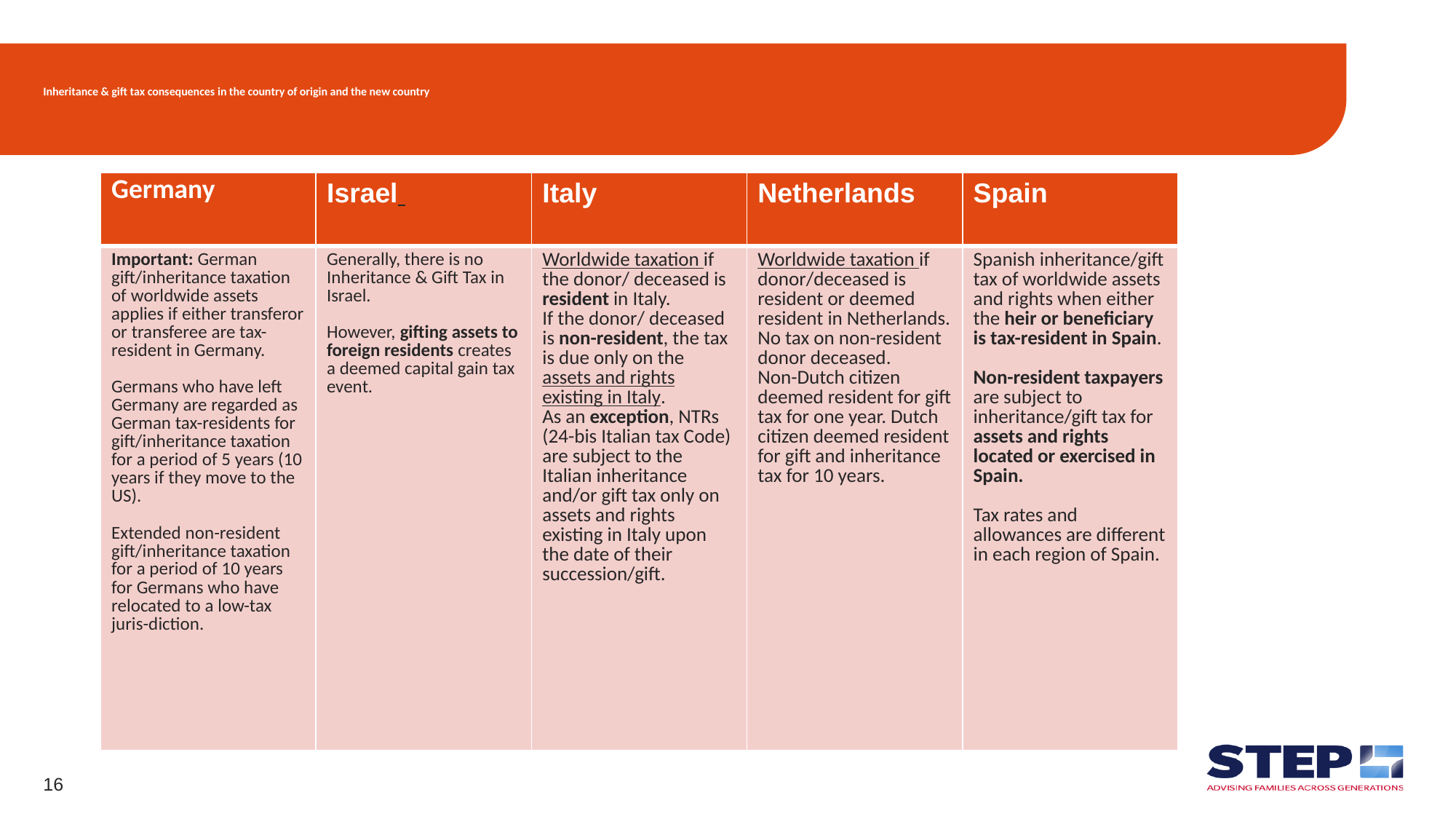

# Inheritance & gift tax consequences in the country of origin and the new country
| Germany | Israel | Italy | Netherlands | Spain |
| --- | --- | --- | --- | --- |
| Important: German gift/inheritance taxation of worldwide assets applies if either transferor or transferee are tax-resident in Germany. Germans who have left Germany are regarded as German tax-residents for gift/inheritance taxation for a period of 5 years (10 years if they move to the US). Extended non-resident gift/inheritance taxation for a period of 10 years for Germans who have relocated to a low-tax juris-diction. | Generally, there is no Inheritance & Gift Tax in Israel. However, gifting assets to foreign residents creates a deemed capital gain tax event. | Worldwide taxation if the donor/ deceased is resident in Italy. If the donor/ deceased is non-resident, the tax is due only on the assets and rights existing in Italy. As an exception, NTRs (24-bis Italian tax Code) are subject to the Italian inheritance and/or gift tax only on assets and rights existing in Italy upon the date of their succession/gift. | Worldwide taxation if donor/deceased is resident or deemed resident in Netherlands. No tax on non-resident donor deceased. Non-Dutch citizen deemed resident for gift tax for one year. Dutch citizen deemed resident for gift and inheritance tax for 10 years. | Spanish inheritance/gift tax of worldwide assets and rights when either the heir or beneficiary is tax-resident in Spain. Non-resident taxpayers are subject to inheritance/gift tax for assets and rights located or exercised in Spain. Tax rates and allowances are different in each region of Spain. |
16